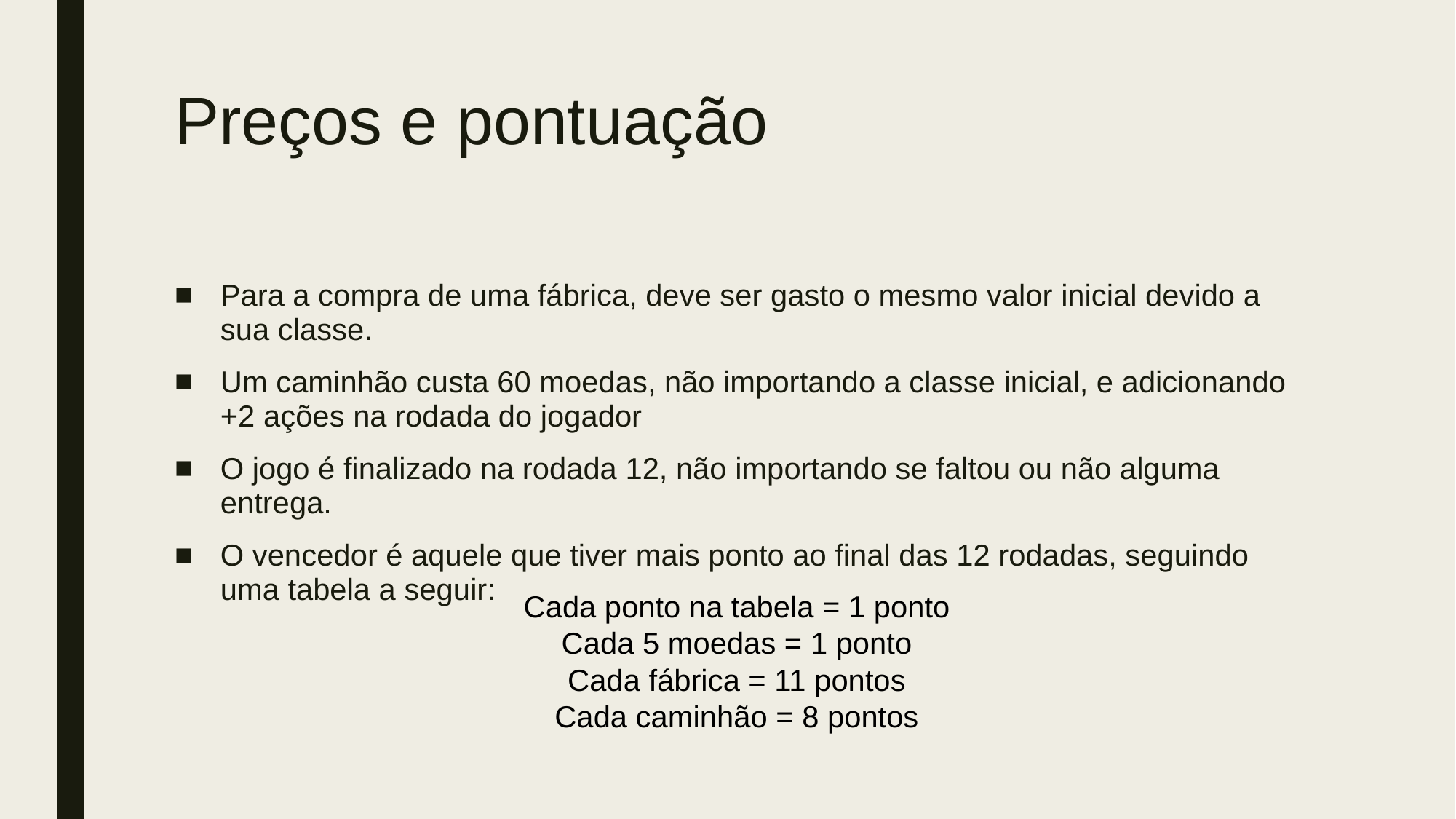

# Preços e pontuação
Para a compra de uma fábrica, deve ser gasto o mesmo valor inicial devido a sua classe.
Um caminhão custa 60 moedas, não importando a classe inicial, e adicionando +2 ações na rodada do jogador
O jogo é finalizado na rodada 12, não importando se faltou ou não alguma entrega.
O vencedor é aquele que tiver mais ponto ao final das 12 rodadas, seguindo uma tabela a seguir:

Cada ponto na tabela = 1 ponto
Cada 5 moedas = 1 ponto
Cada fábrica = 11 pontos
Cada caminhão = 8 pontos